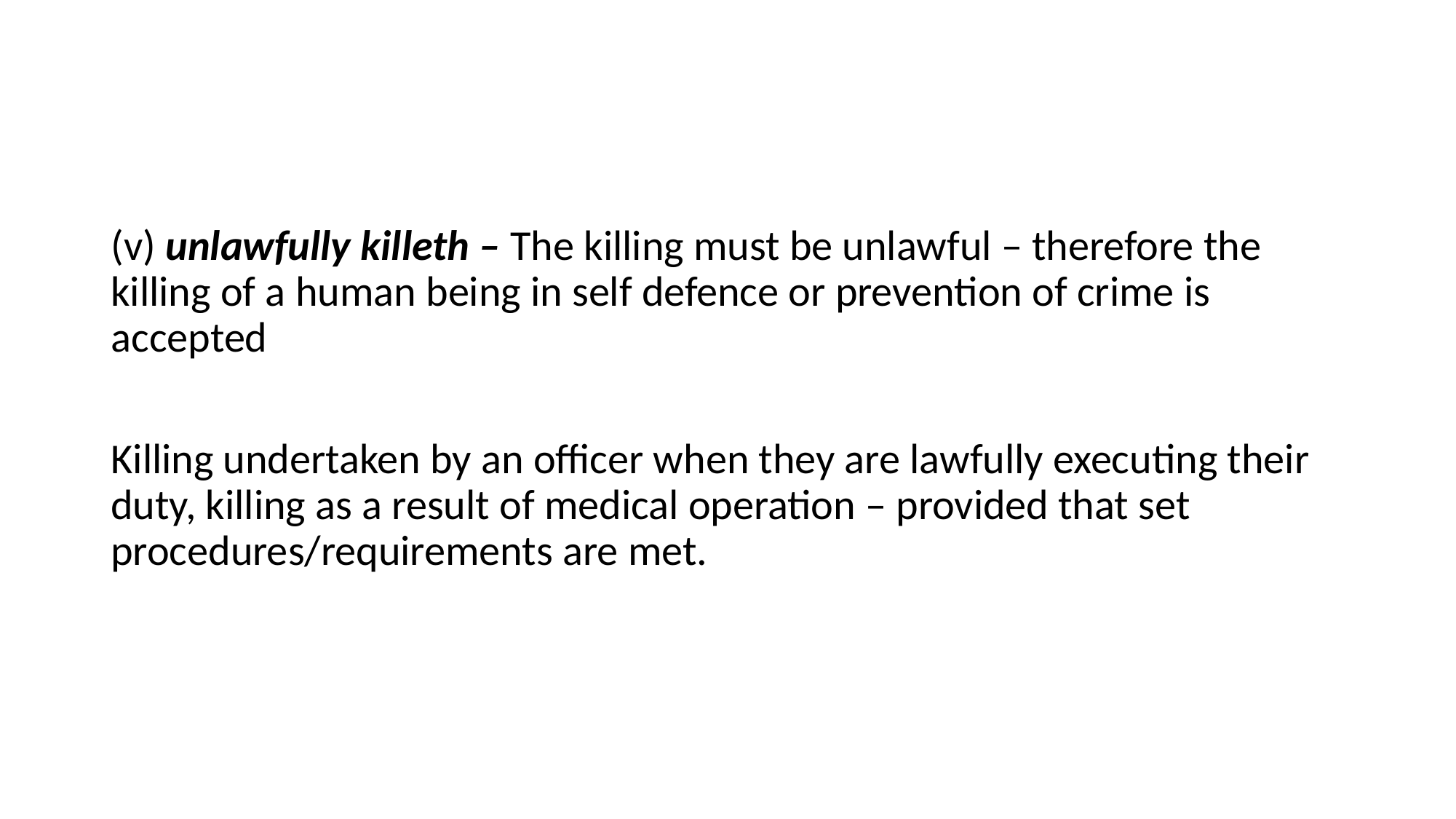

(v) unlawfully killeth – The killing must be unlawful – therefore the killing of a human being in self defence or prevention of crime is accepted

Killing undertaken by an officer when they are lawfully executing their duty, killing as a result of medical operation – provided that set procedures/requirements are met.